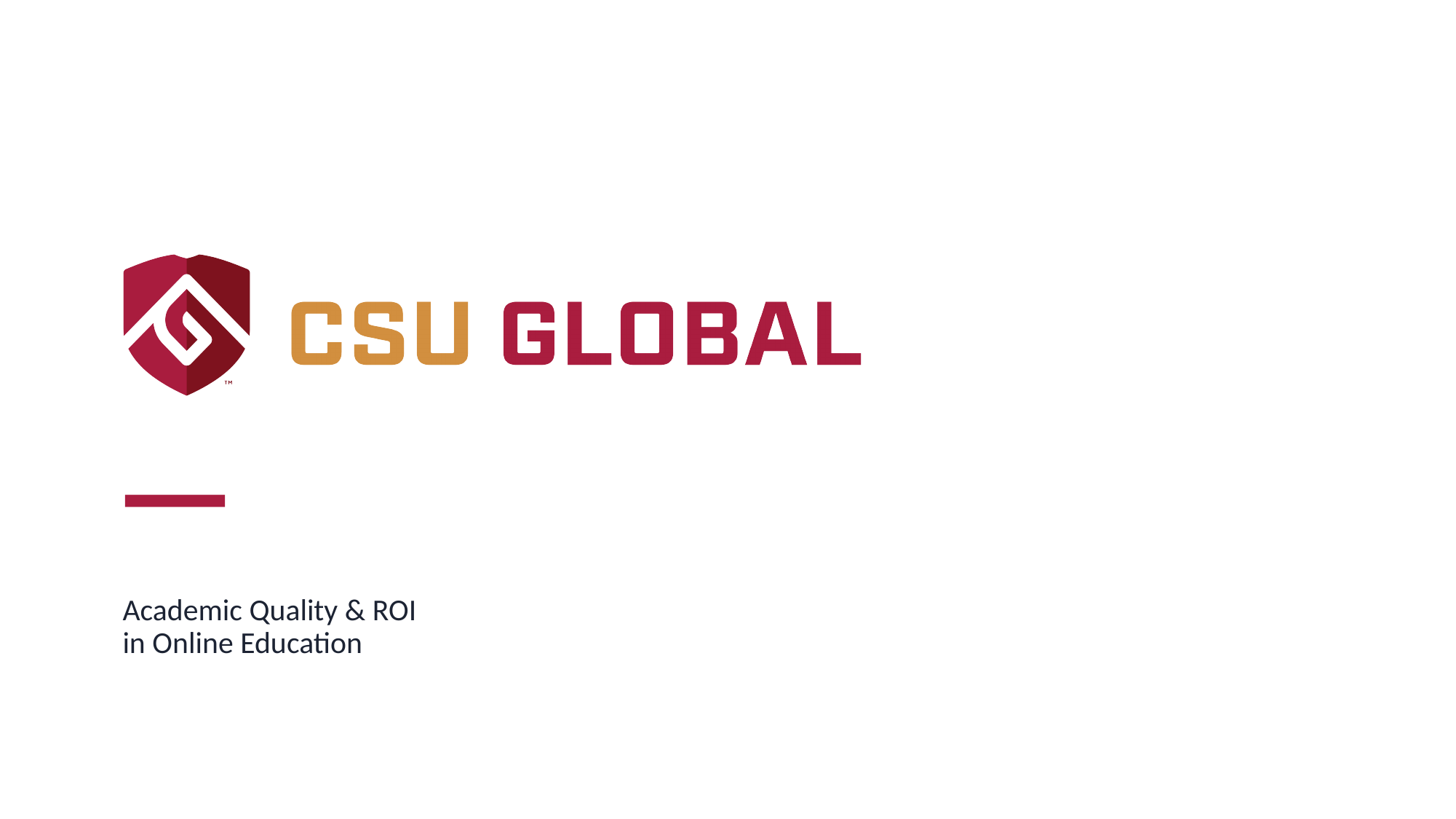

# Academic Quality & ROI in Online Education